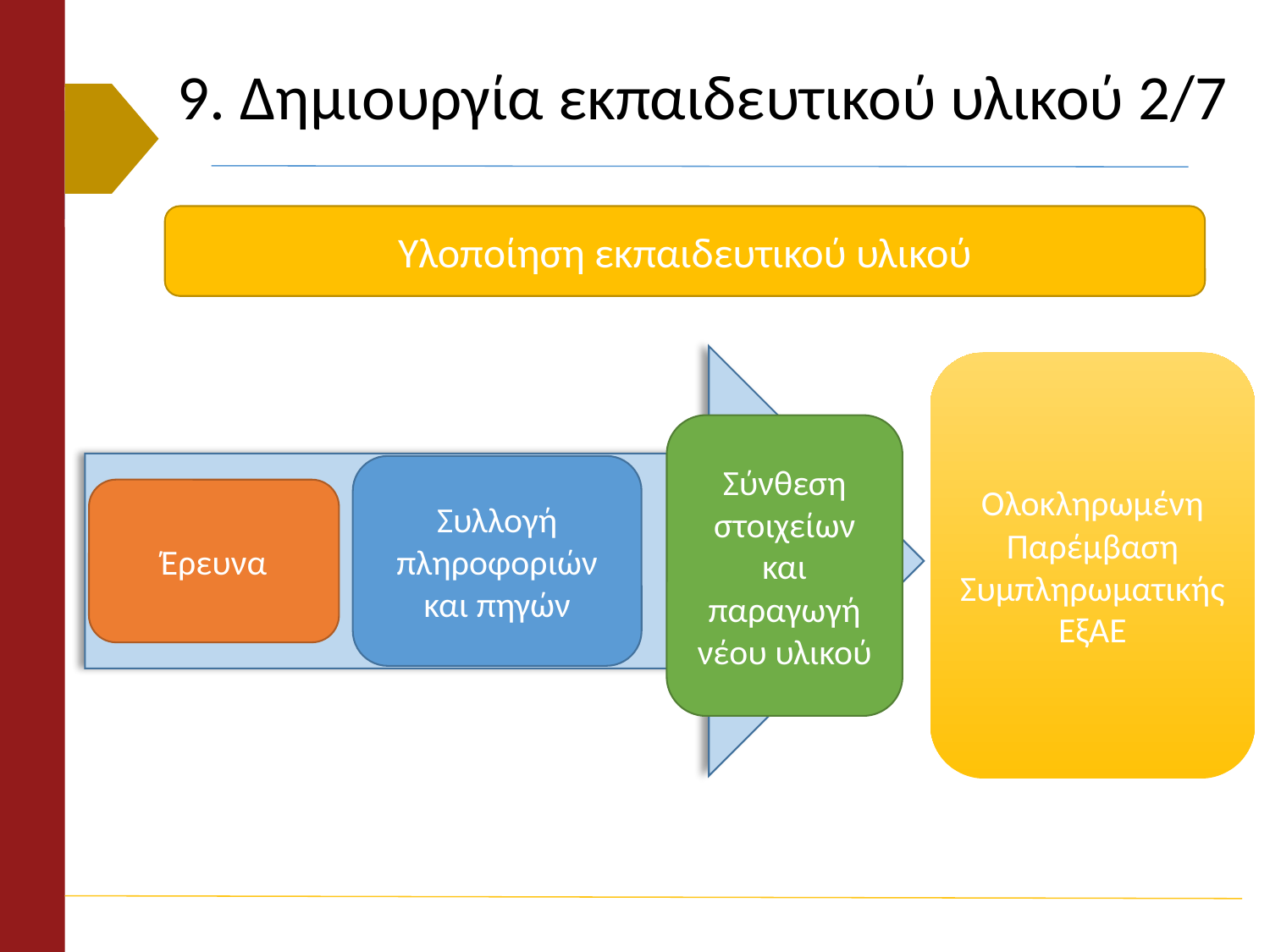

# 9. Δημιουργία εκπαιδευτικού υλικού 2/7
Υλοποίηση εκπαιδευτικού υλικού

Ολοκληρωμένη Παρέμβαση Συμπληρωματικής ΕξΑΕ
Σύνθεση στοιχείων και παραγωγή νέου υλικού
Συλλογή πληροφοριών και πηγών
Έρευνα